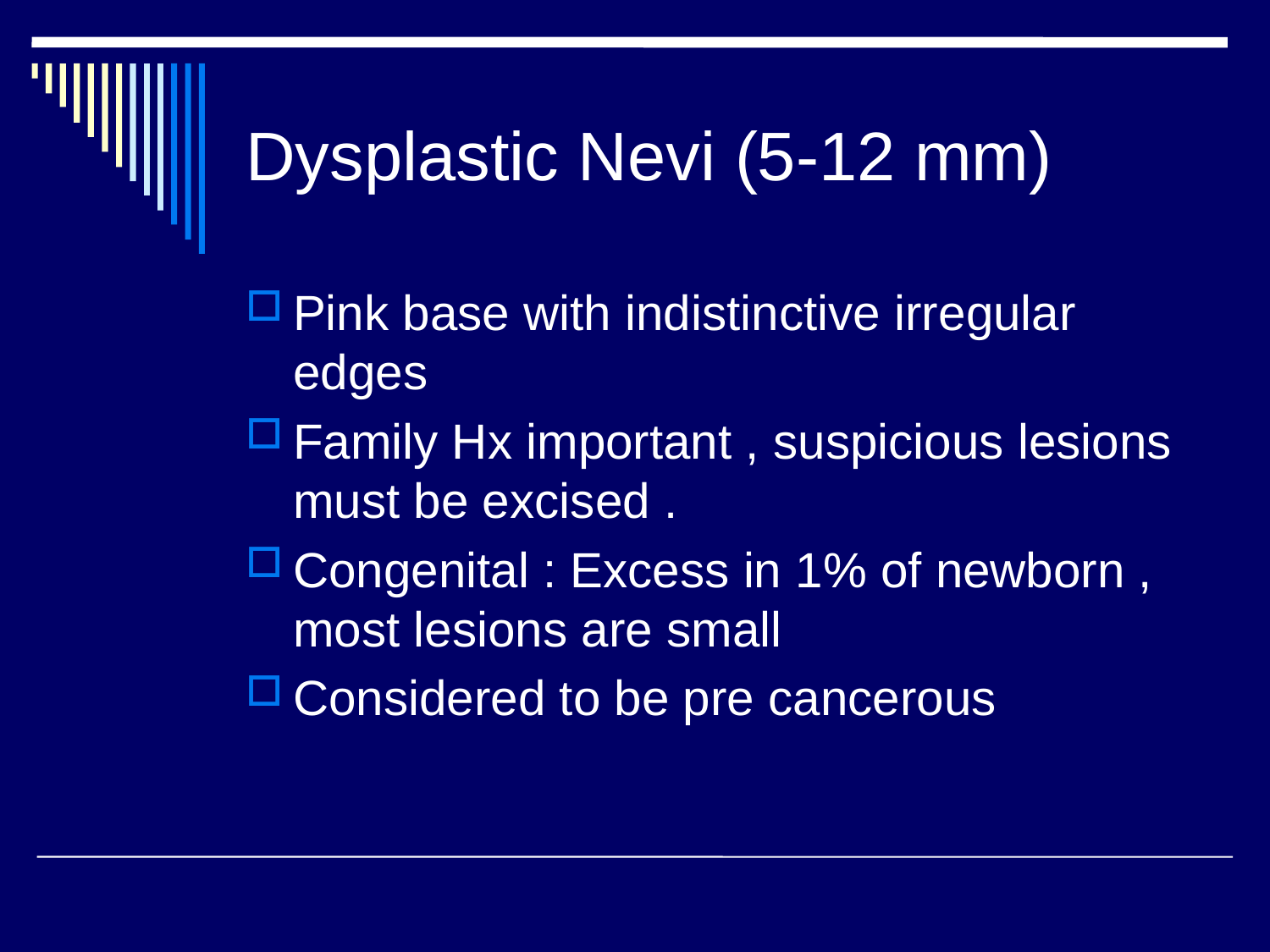

# Dysplastic Nevi (5-12 mm)
Pink base with indistinctive irregular edges
Family Hx important , suspicious lesions must be excised .
Congenital : Excess in 1% of newborn , most lesions are small
Considered to be pre cancerous